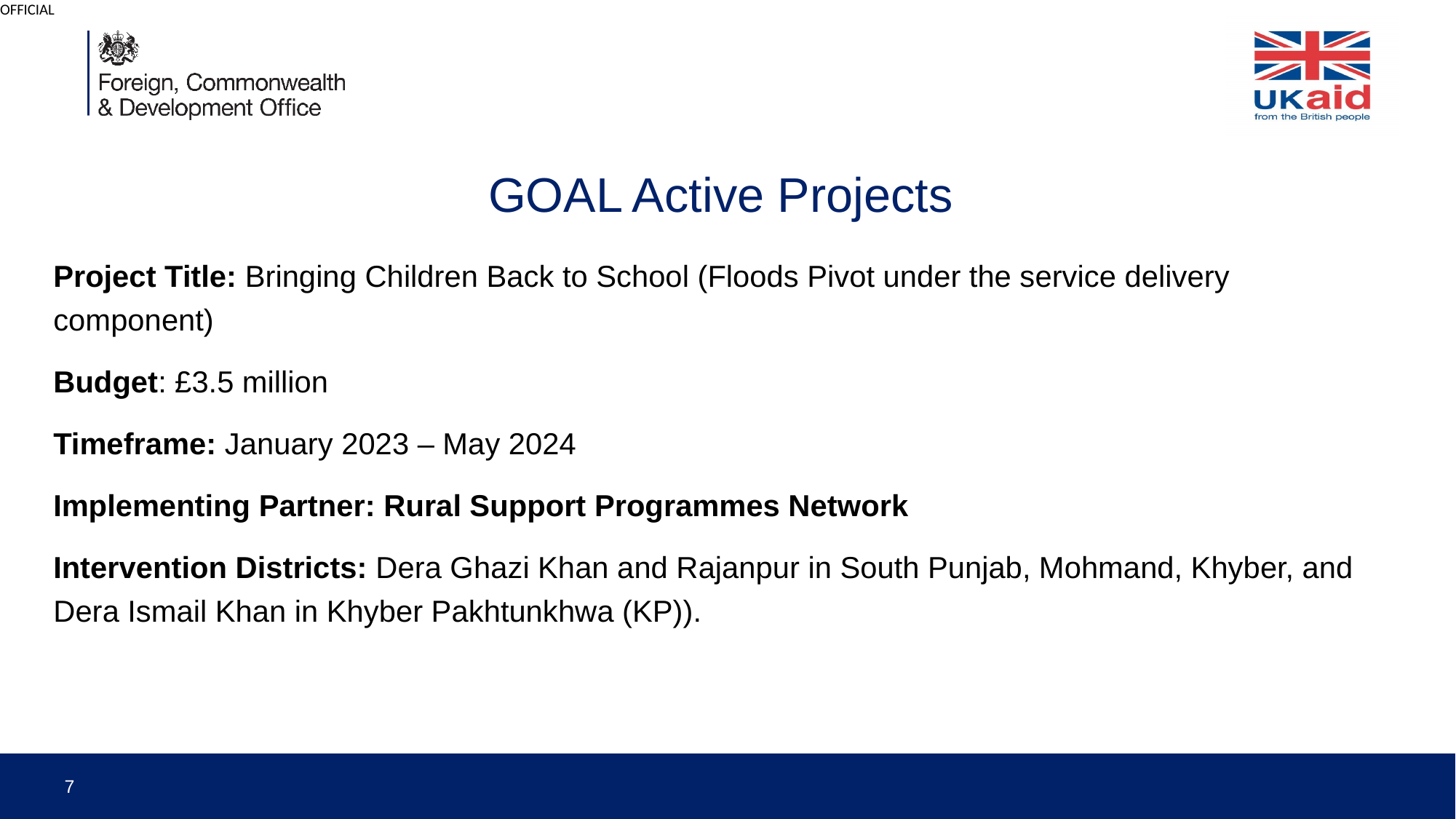

# GOAL Active Projects
Project Title: Bringing Children Back to School (Floods Pivot under the service delivery component)
Budget: £3.5 million
Timeframe: January 2023 – May 2024
Implementing Partner: Rural Support Programmes Network
Intervention Districts: Dera Ghazi Khan and Rajanpur in South Punjab, Mohmand, Khyber, and Dera Ismail Khan in Khyber Pakhtunkhwa (KP)).

7